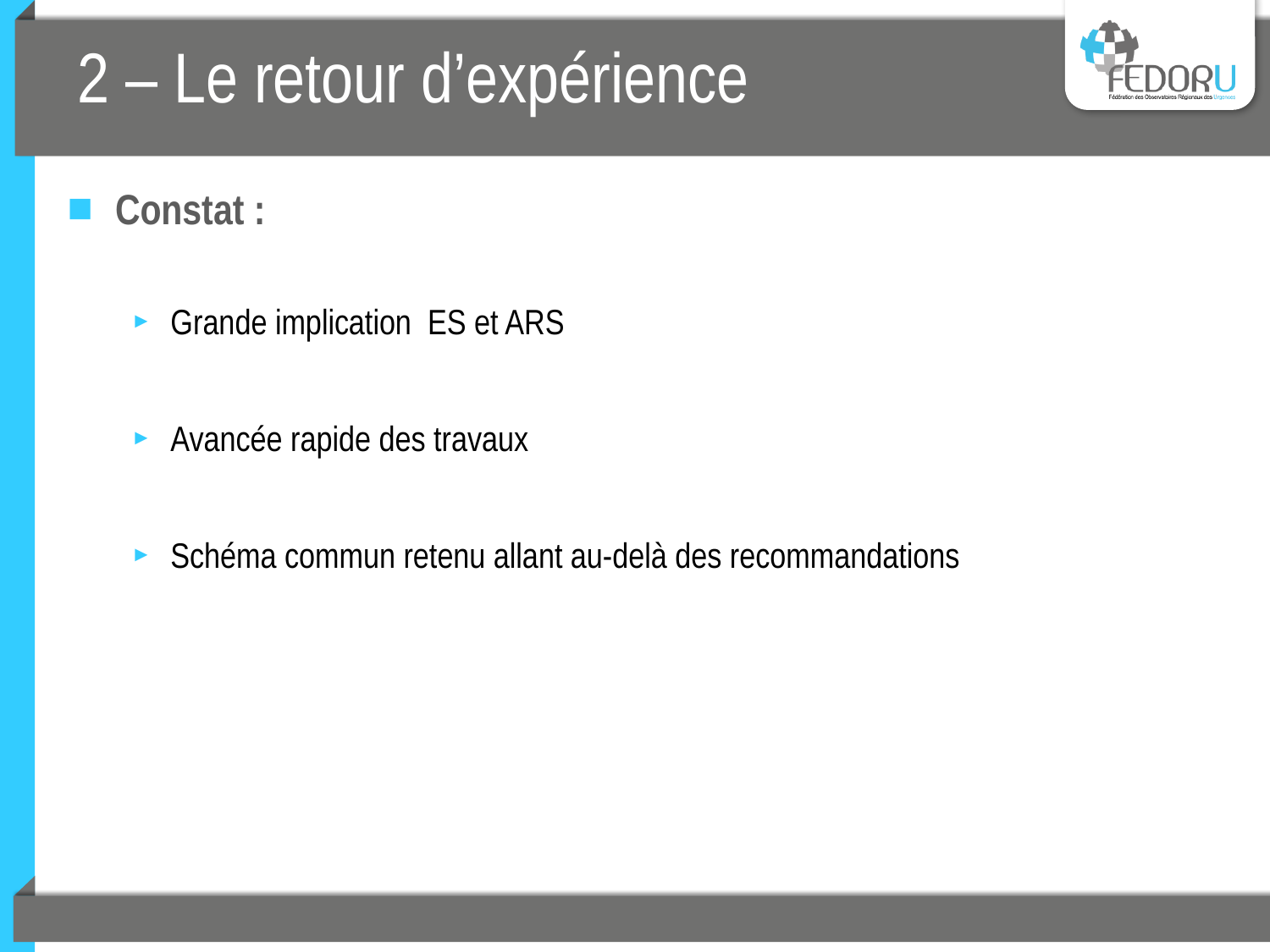

# 2 – Le retour d’expérience
Constat :

Grande implication  ES et ARS

Avancée rapide des travaux

Schéma commun retenu allant au-delà des recommandations